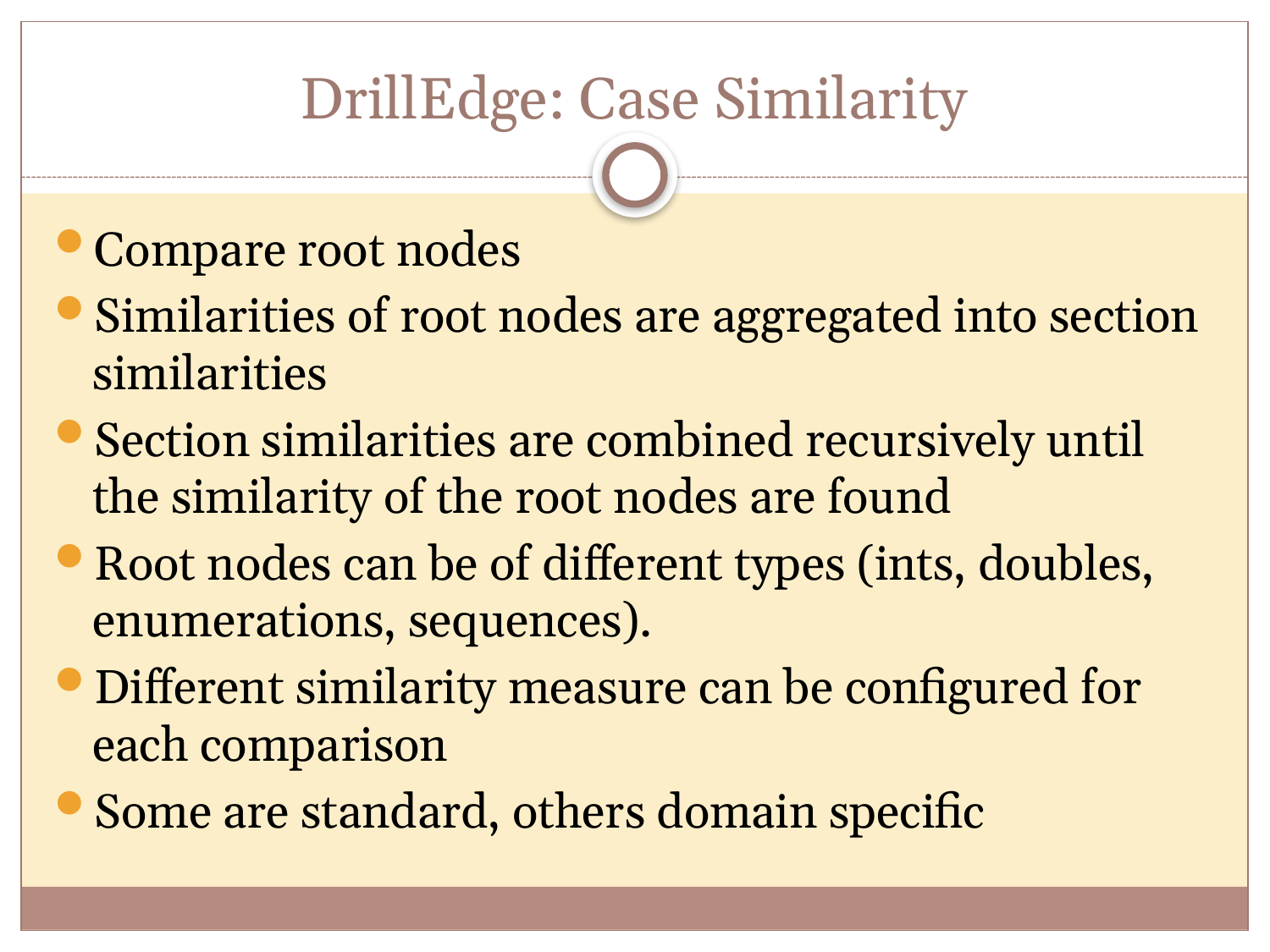

# DrillEdge: Case Similarity
Compare root nodes
Similarities of root nodes are aggregated into section similarities
Section similarities are combined recursively until the similarity of the root nodes are found
Root nodes can be of different types (ints, doubles, enumerations, sequences).
Different similarity measure can be configured for each comparison
Some are standard, others domain specific